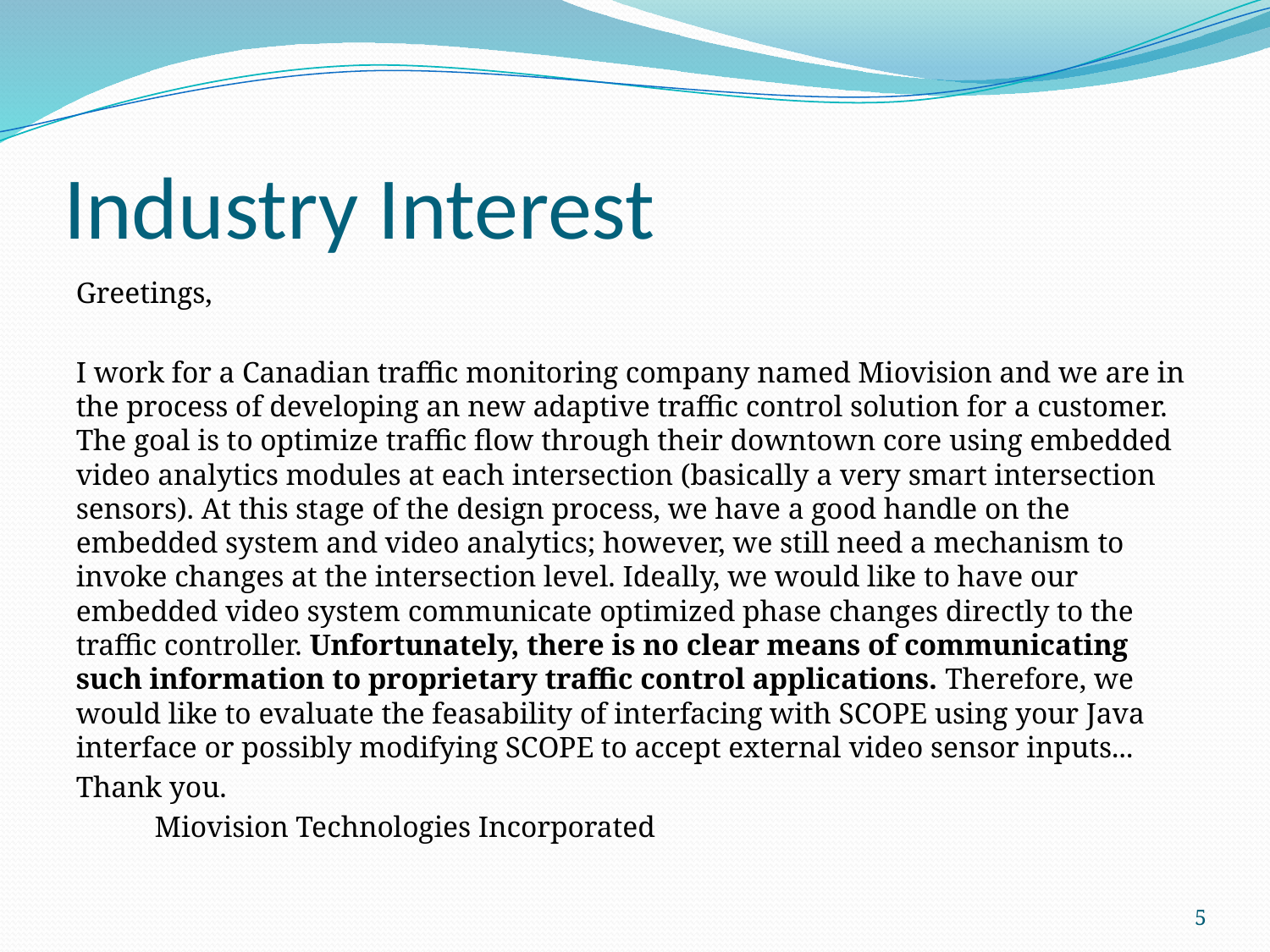

# Industry Interest
Greetings,

I work for a Canadian traffic monitoring company named Miovision and we are in the process of developing an new adaptive traffic control solution for a customer. The goal is to optimize traffic flow through their downtown core using embedded video analytics modules at each intersection (basically a very smart intersection sensors). At this stage of the design process, we have a good handle on the embedded system and video analytics; however, we still need a mechanism to invoke changes at the intersection level. Ideally, we would like to have our embedded video system communicate optimized phase changes directly to the traffic controller. Unfortunately, there is no clear means of communicating such information to proprietary traffic control applications. Therefore, we would like to evaluate the feasability of interfacing with SCOPE using your Java interface or possibly modifying SCOPE to accept external video sensor inputs...
Thank you.
	Miovision Technologies Incorporated
5